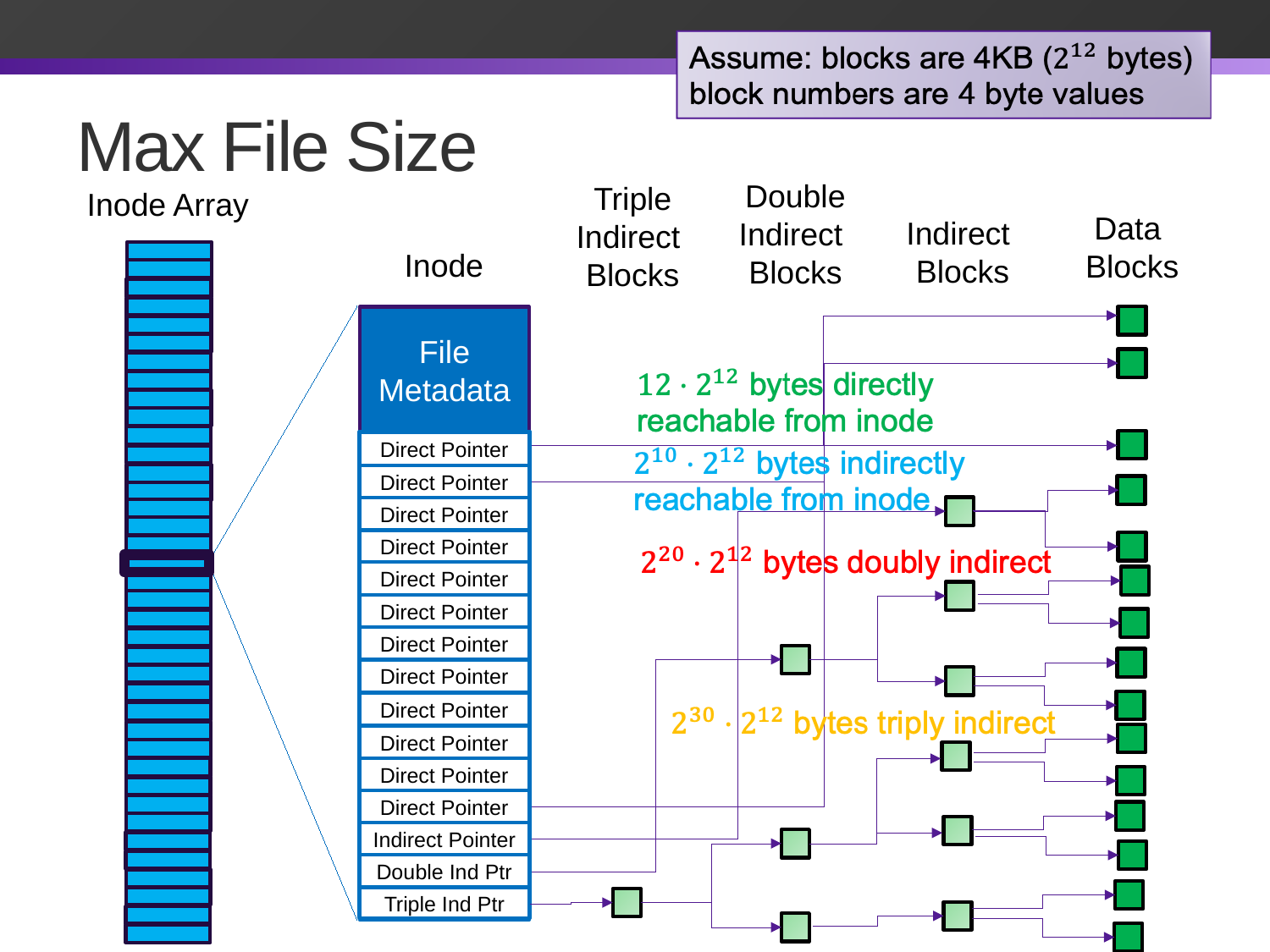

# Max File Size
Double
Indirect
Blocks

Triple
Indirect
Blocks
Inode Array
Data
Blocks
Indirect
Blocks
Inode

File Metadata

Direct Pointer
Direct Pointer
Direct Pointer
Direct Pointer
Direct Pointer
Direct Pointer
Direct Pointer
Direct Pointer
Direct Pointer
Direct Pointer
Direct Pointer
Direct Pointer

Indirect Pointer
Double Ind Ptr
Triple Ind Ptr